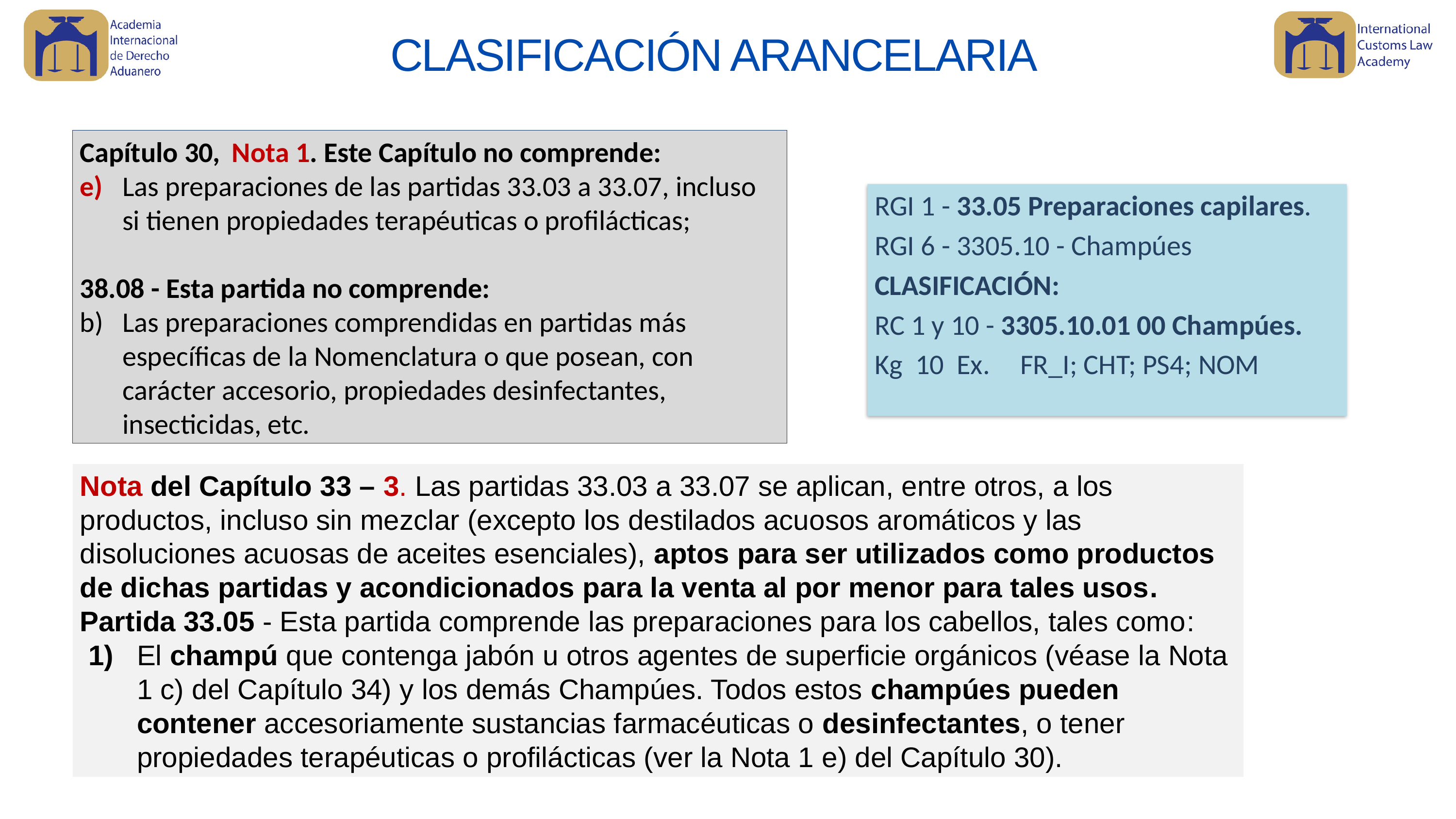

CLASIFICACIÓN ARANCELARIA
Capítulo 30,	 Nota 1. Este Capítulo no comprende:
e) 	Las preparaciones de las partidas 33.03 a 33.07, incluso si tienen propiedades terapéuticas o profilácticas;

38.08 - Esta partida no comprende:
b) 	Las preparaciones comprendidas en partidas más específicas de la Nomenclatura o que posean, con carácter accesorio, propiedades desinfectantes, insecticidas, etc.
RGI 1 - 33.05 Preparaciones capilares.
RGI 6 - 3305.10 - Champúes
CLASIFICACIÓN:
RC 1 y 10 - 3305.10.01 00 Champúes.
Kg  10  Ex.	FR_I; CHT; PS4; NOM

Nota del Capítulo 33 – 3. Las partidas 33.03 a 33.07 se aplican, entre otros, a los productos, incluso sin mezclar (excepto los destilados acuosos aromáticos y las disoluciones acuosas de aceites esenciales), aptos para ser utilizados como productos de dichas partidas y acondicionados para la venta al por menor para tales usos.
Partida 33.05 - Esta partida comprende las preparaciones para los cabellos, tales como:
1)	El champú que contenga jabón u otros agentes de superficie orgánicos (véase la Nota 1 c) del Capítulo 34) y los demás Champúes. Todos estos champúes pueden contener accesoriamente sustancias farmacéuticas o desinfectantes, o tener propiedades terapéuticas o profilácticas (ver la Nota 1 e) del Capítulo 30).